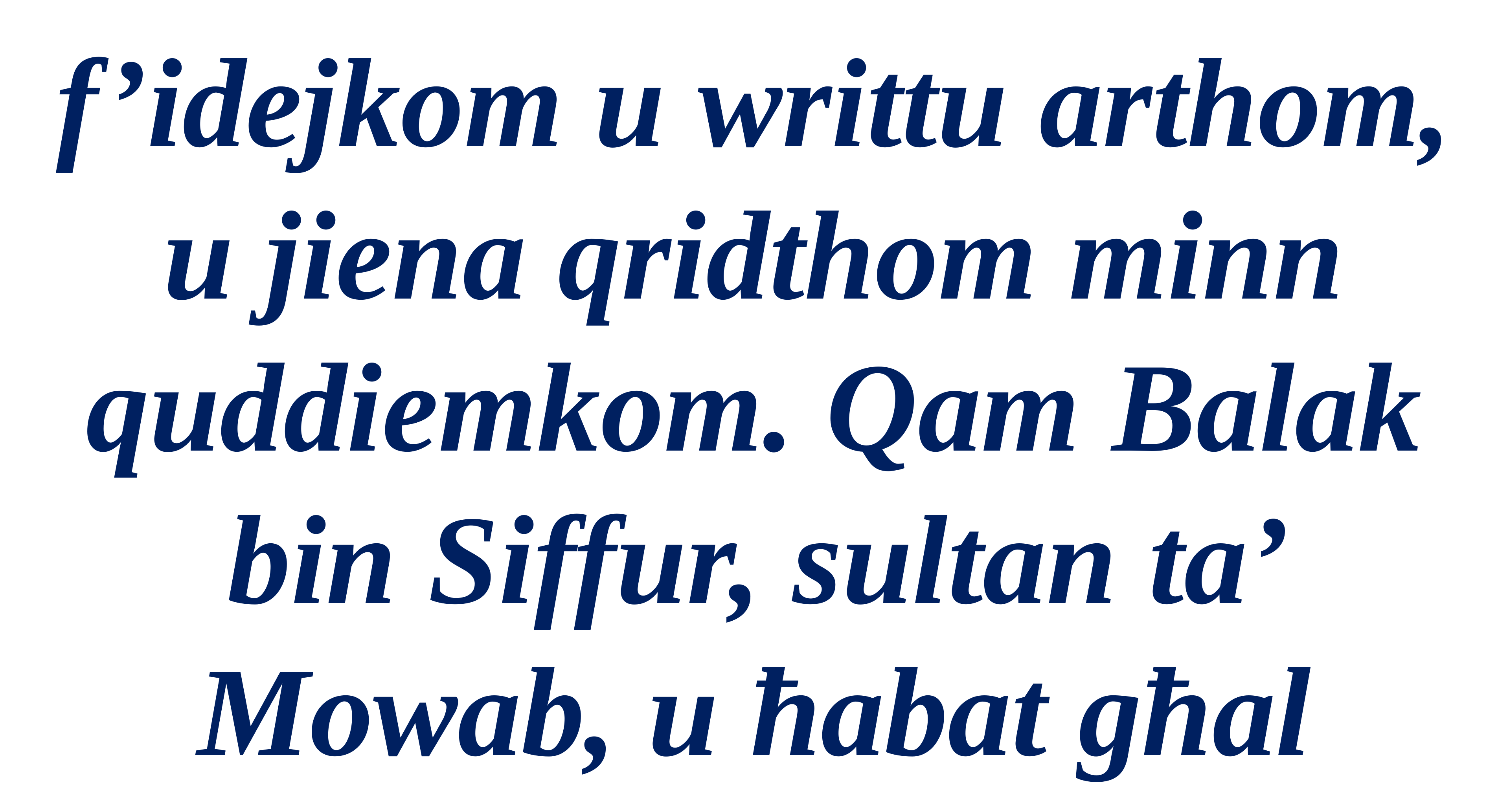

f’idejkom u writtu arthom, u jiena qridthom minn quddiemkom. Qam Balak
bin Siffur, sultan ta’ Mowab, u ħabat għal